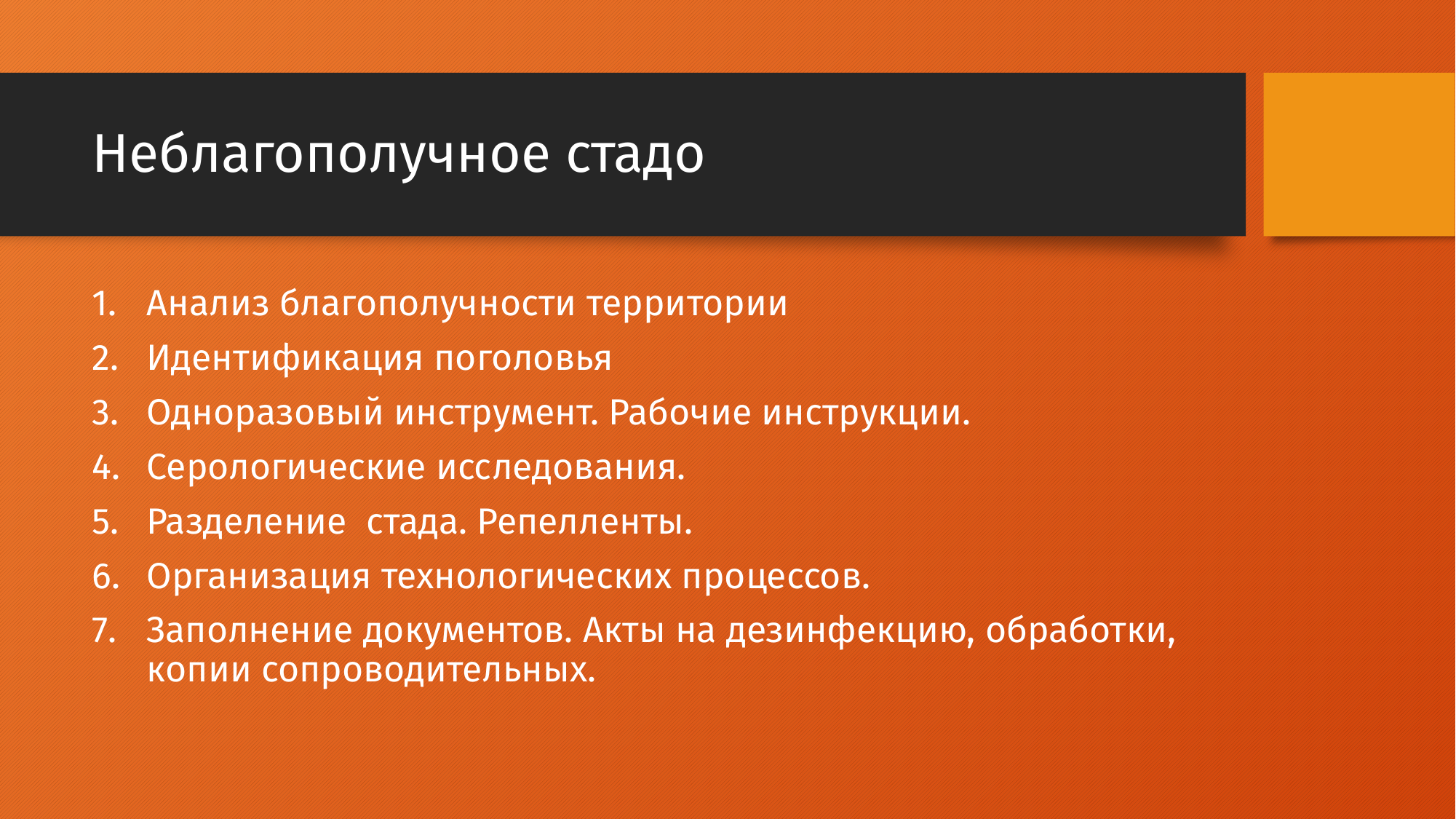

# Неблагополучное стадо
Анализ благополучности территории
Идентификация поголовья
Одноразовый инструмент. Рабочие инструкции.
Серологические исследования.
Разделение  стада. Репелленты.
Организация технологических процессов.
Заполнение документов. Акты на дезинфекцию, обработки, копии сопроводительных.